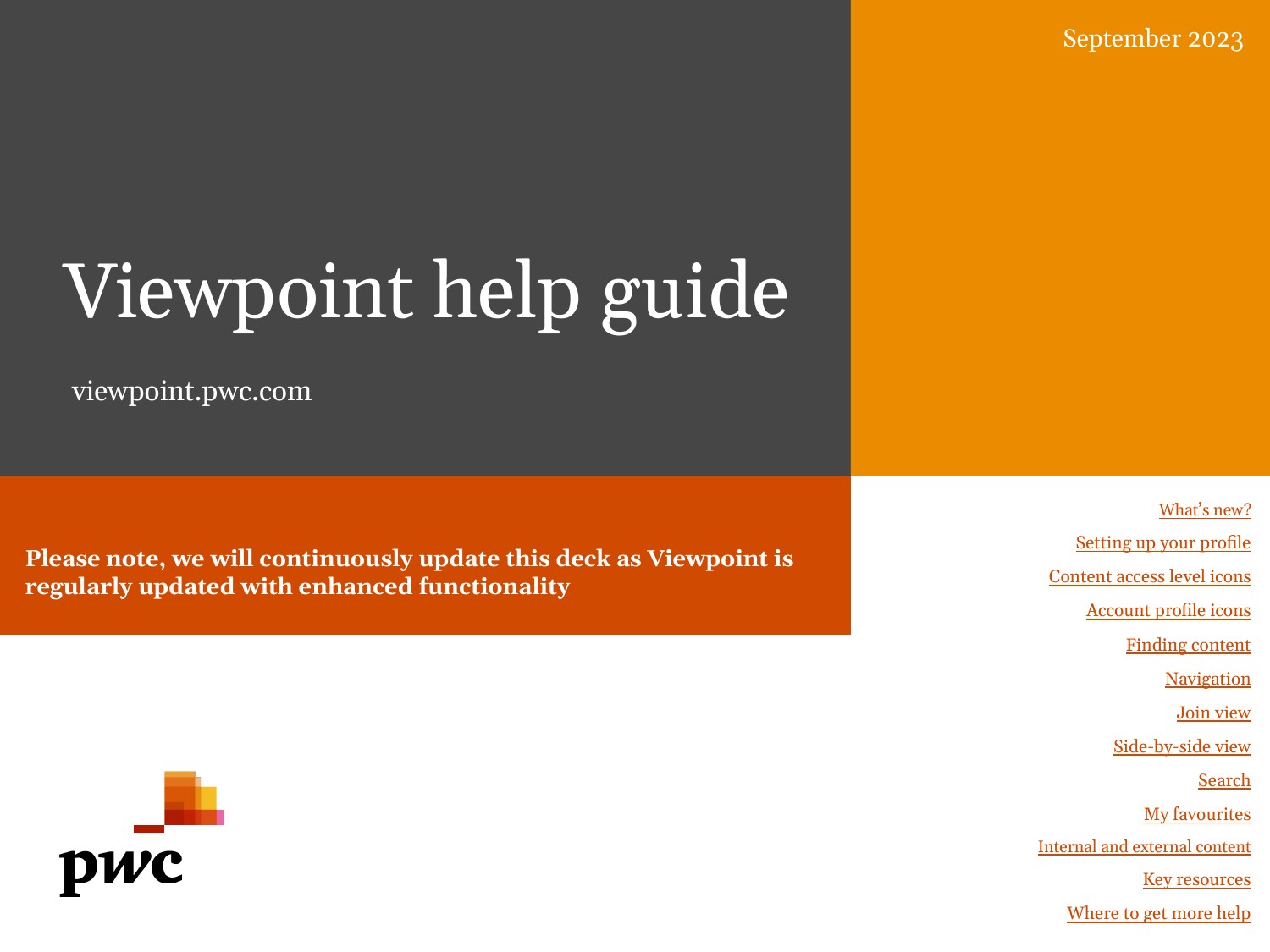

September 2023
# Viewpoint help guide

viewpoint.pwc.com

Please note, we will continuously update this deck as Viewpoint is regularly updated with enhanced functionality

What’s new?
Setting up your profile
Content access level icons
Account profile icons
Finding content
Navigation
Join view
Side-by-side view
Search
My favourites
Internal and external content
Key resources
Where to get more help